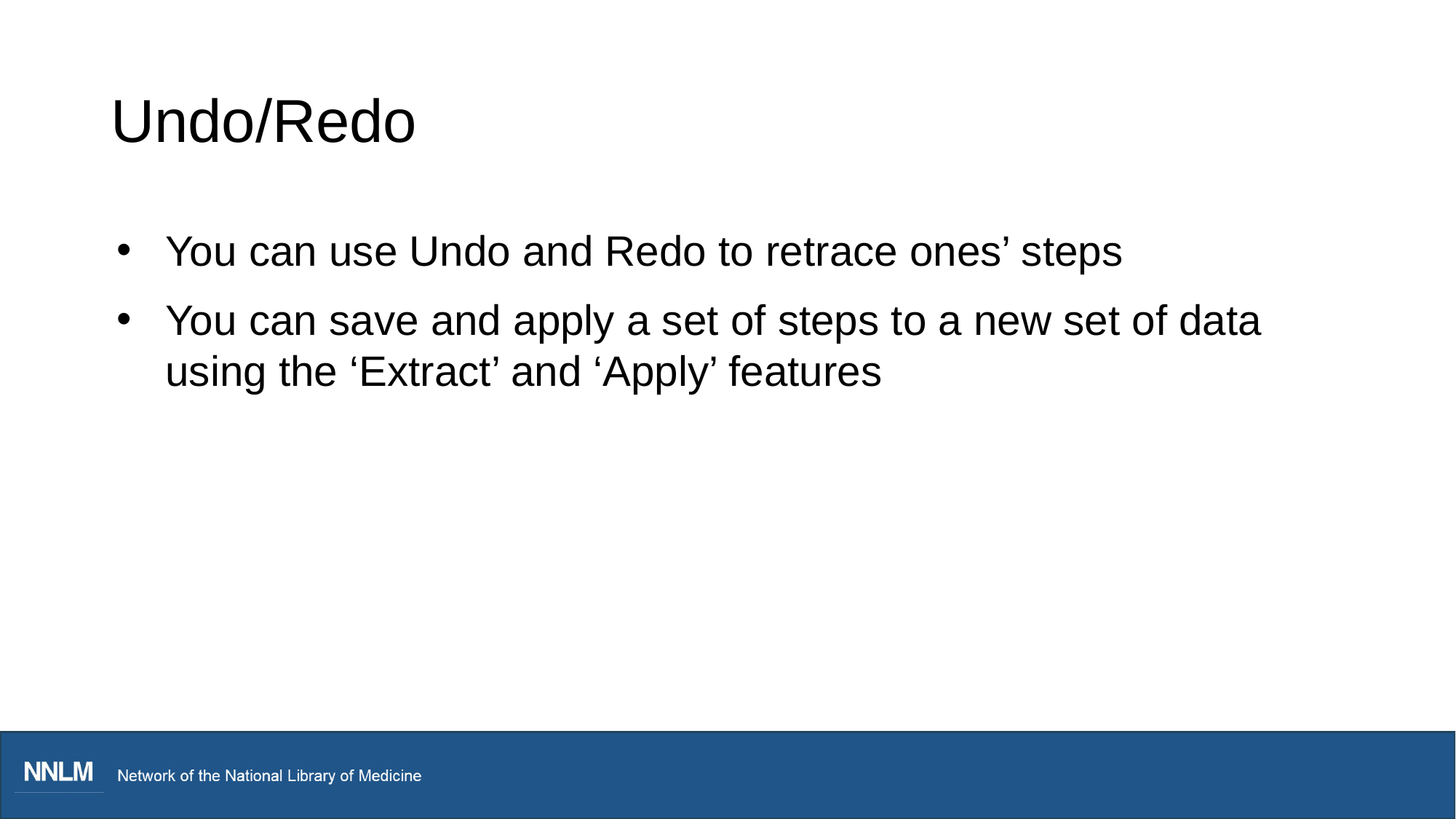

# Undo/Redo
You can use Undo and Redo to retrace ones’ steps
You can save and apply a set of steps to a new set of data using the ‘Extract’ and ‘Apply’ features